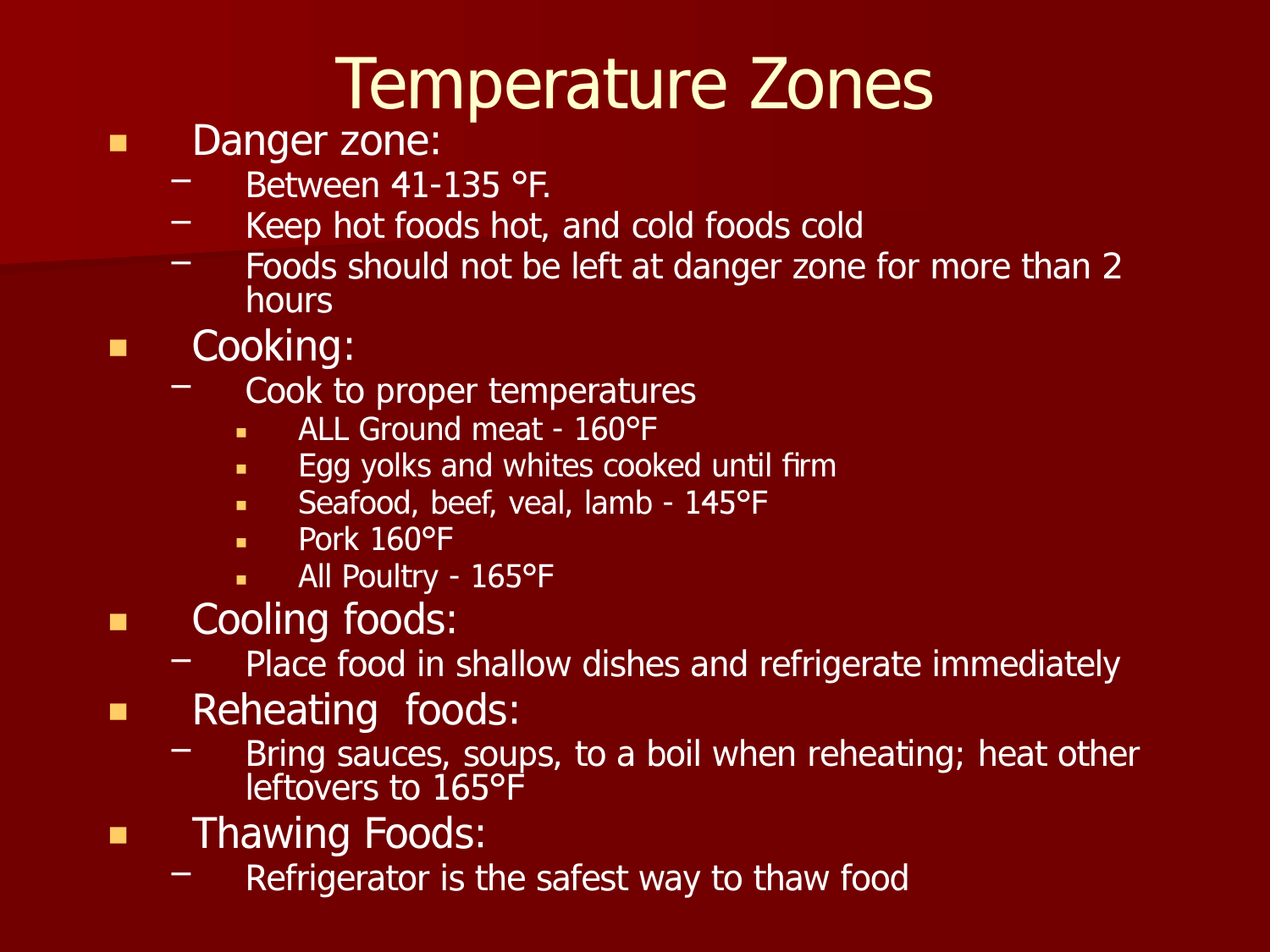

# Temperature Zones
Danger zone:
Between 41-135 °F.
Keep hot foods hot, and cold foods cold
Foods should not be left at danger zone for more than 2 hours
Cooking:
Cook to proper temperatures
ALL Ground meat - 160°F
Egg yolks and whites cooked until firm
Seafood, beef, veal, lamb - 145°F
Pork 160°F
All Poultry - 165°F
Cooling foods:
Place food in shallow dishes and refrigerate immediately
Reheating  foods:
Bring sauces, soups, to a boil when reheating; heat other leftovers to 165°F
Thawing Foods:
Refrigerator is the safest way to thaw food